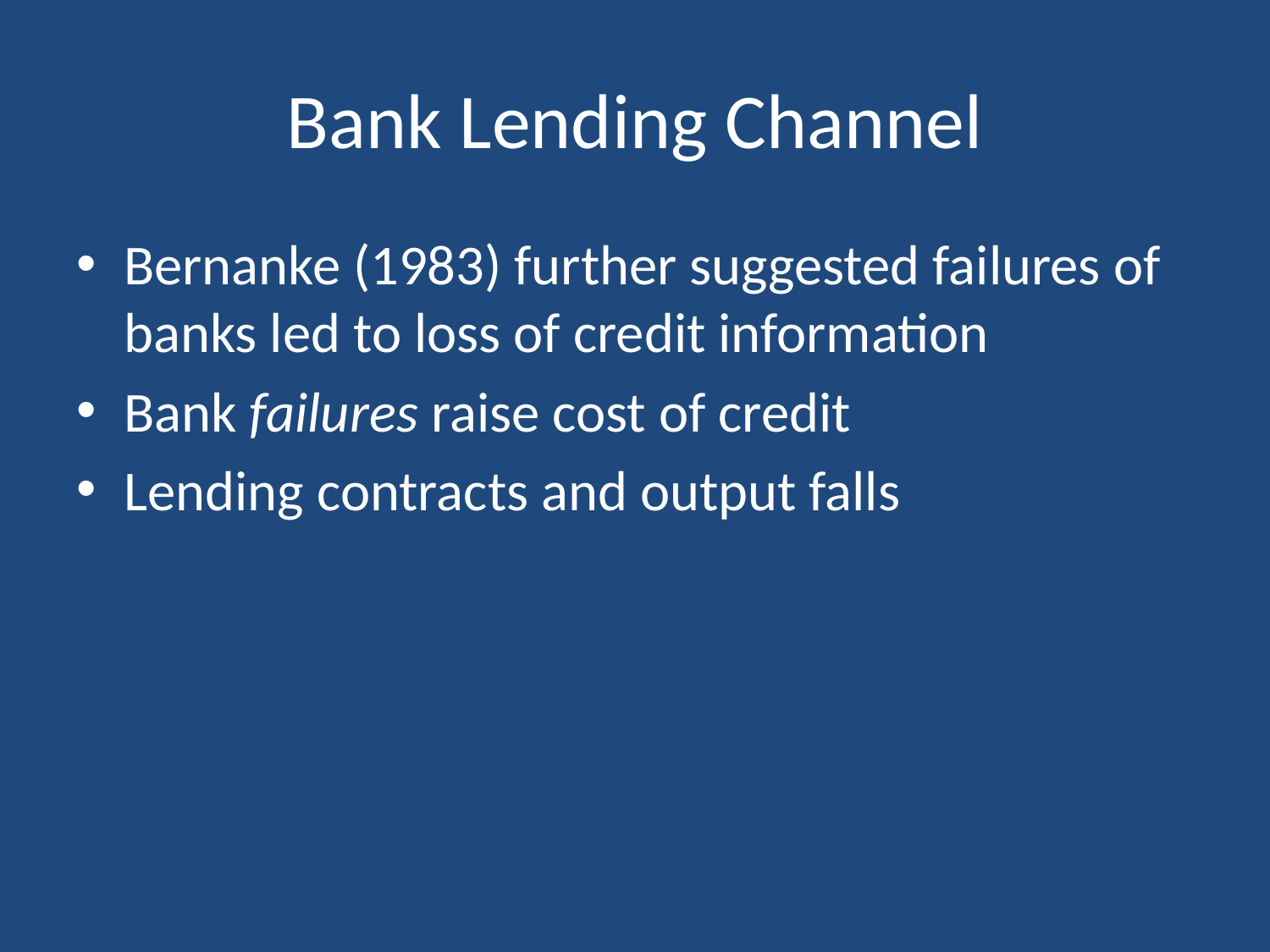

# Bank Lending Channel
Bernanke (1983) further suggested failures of banks led to loss of credit information
Bank failures raise cost of credit
Lending contracts and output falls